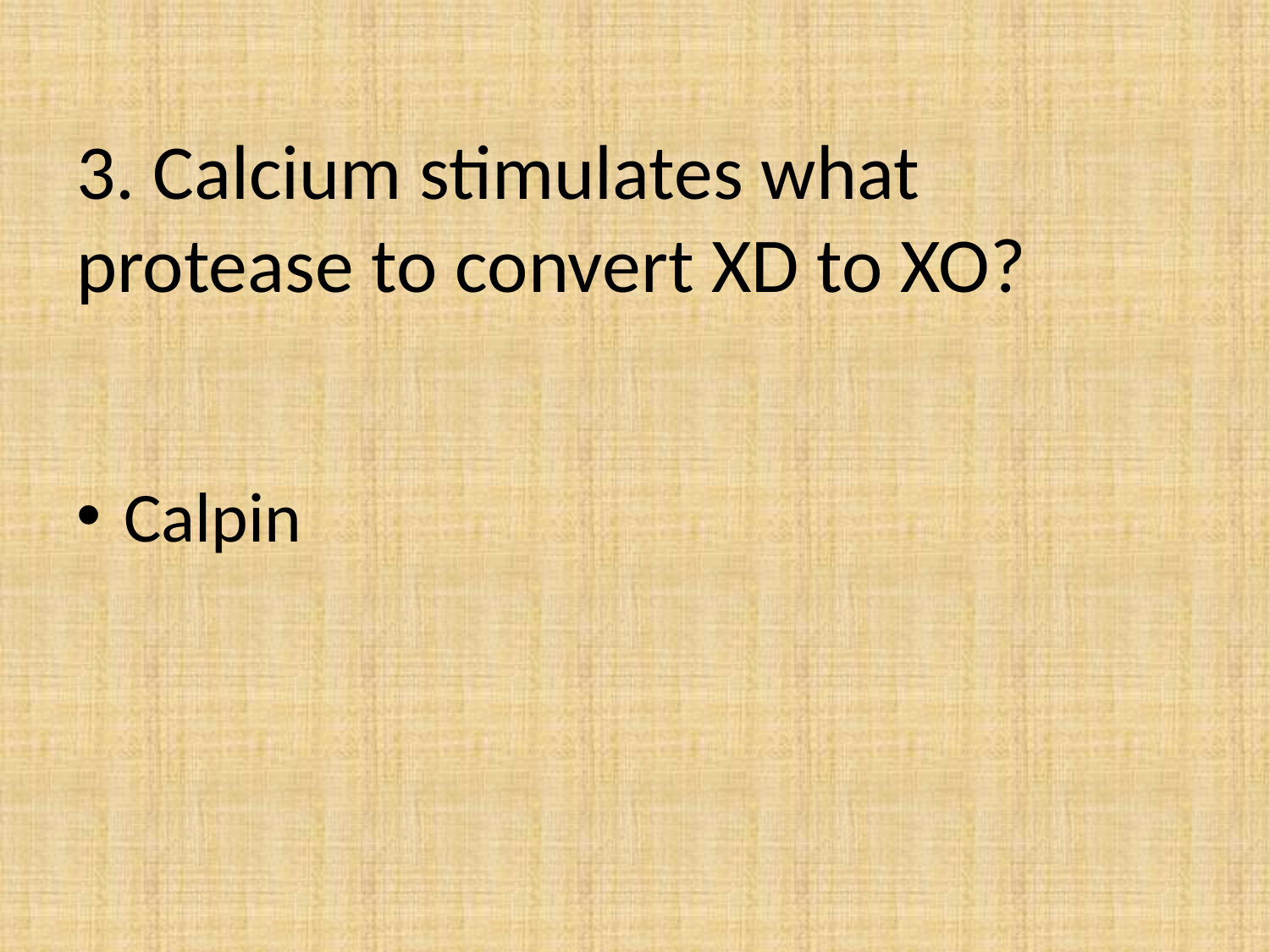

# 3. Calcium stimulates what protease to convert XD to XO?
Calpin